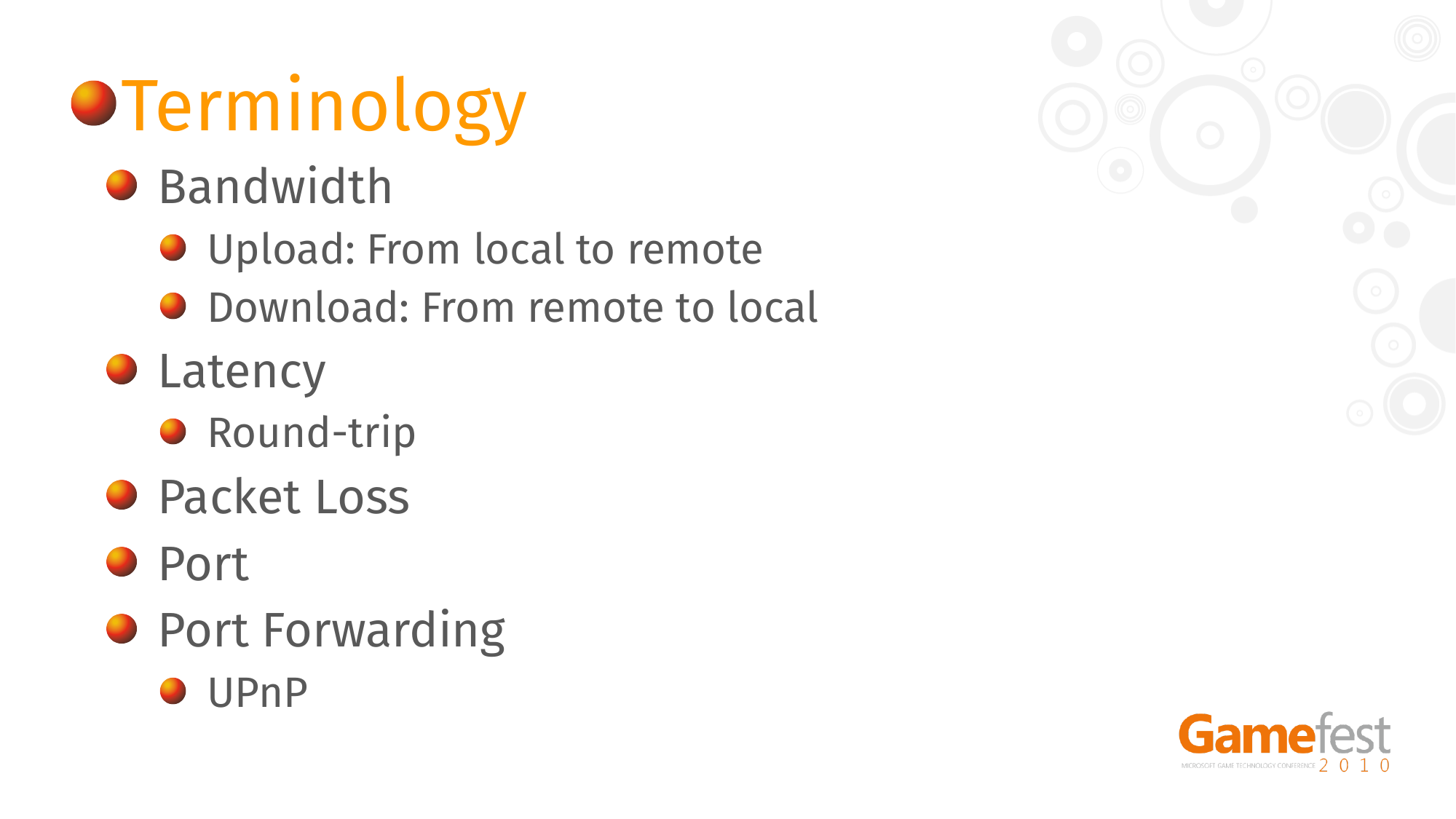

Terminology
Bandwidth
Upload: From local to remote
Download: From remote to local
Latency
Round-trip
Packet Loss
Port
Port Forwarding
UPnP